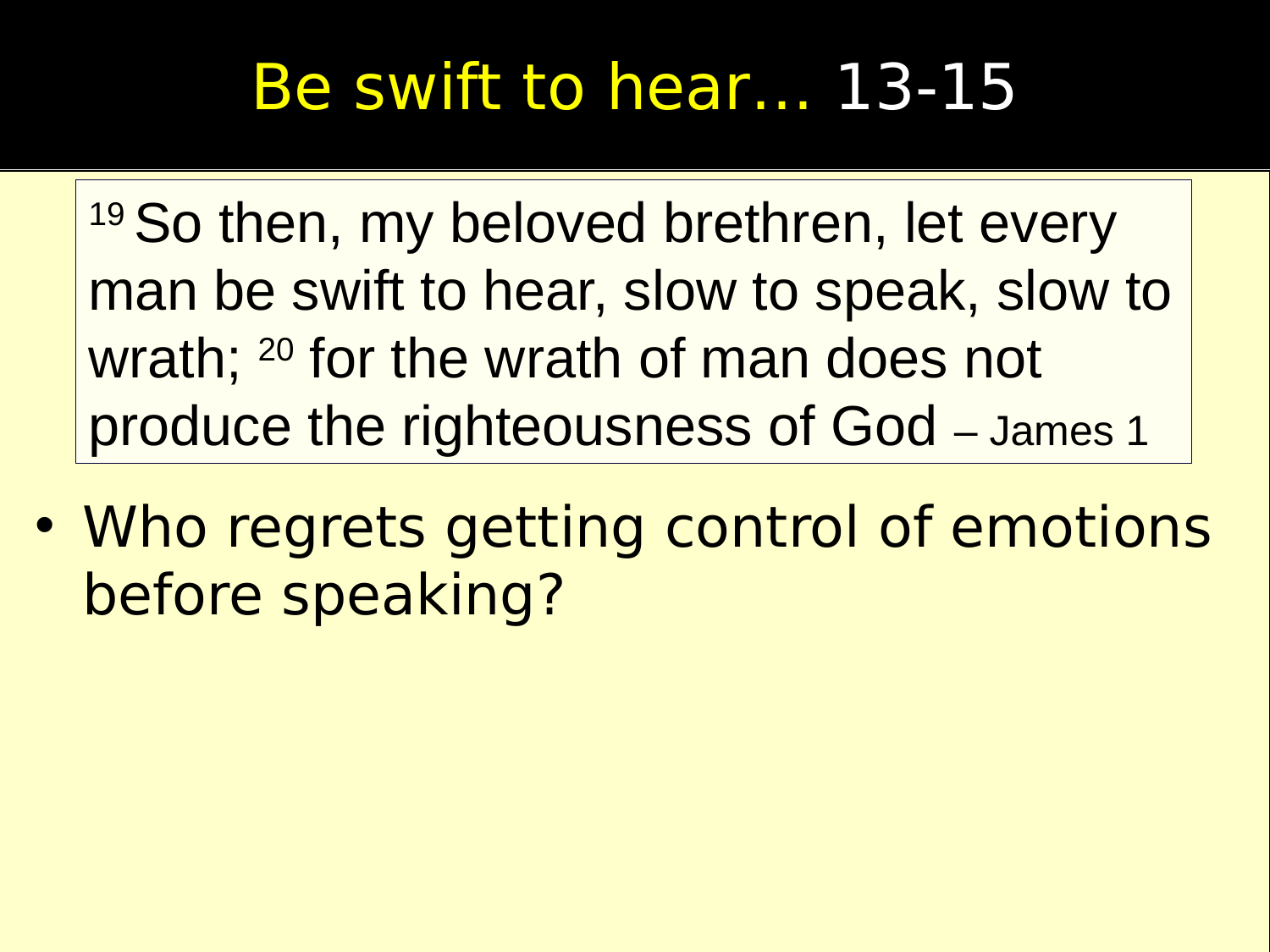

# Be swift to hear… 13-15

Who regrets getting control of emotions before speaking?

19 So then, my beloved brethren, let every man be swift to hear, slow to speak, slow to wrath; 20 for the wrath of man does not produce the righteousness of God – James 1